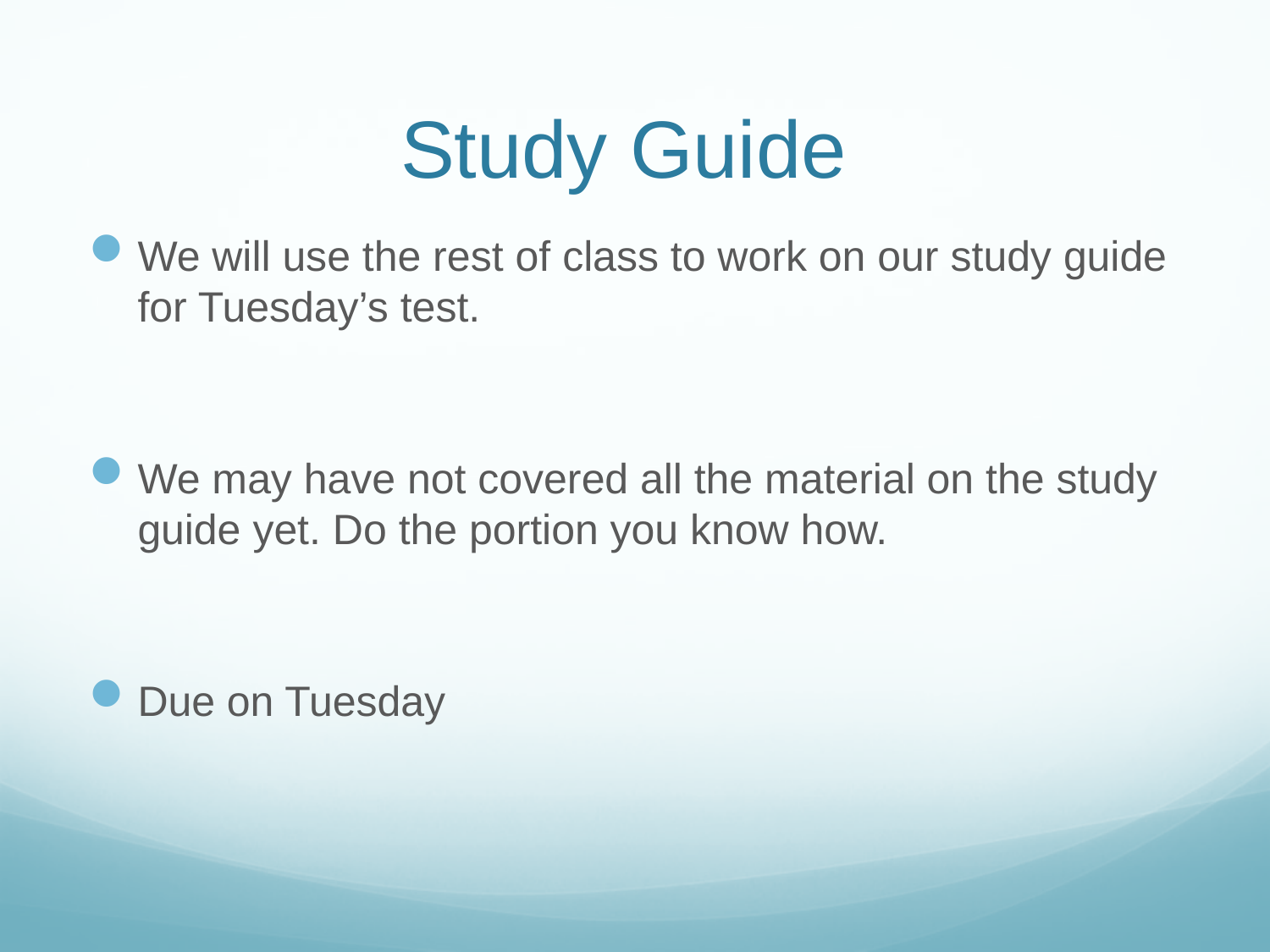

# Study Guide
We will use the rest of class to work on our study guide for Tuesday’s test.

We may have not covered all the material on the study guide yet. Do the portion you know how.

Due on Tuesday